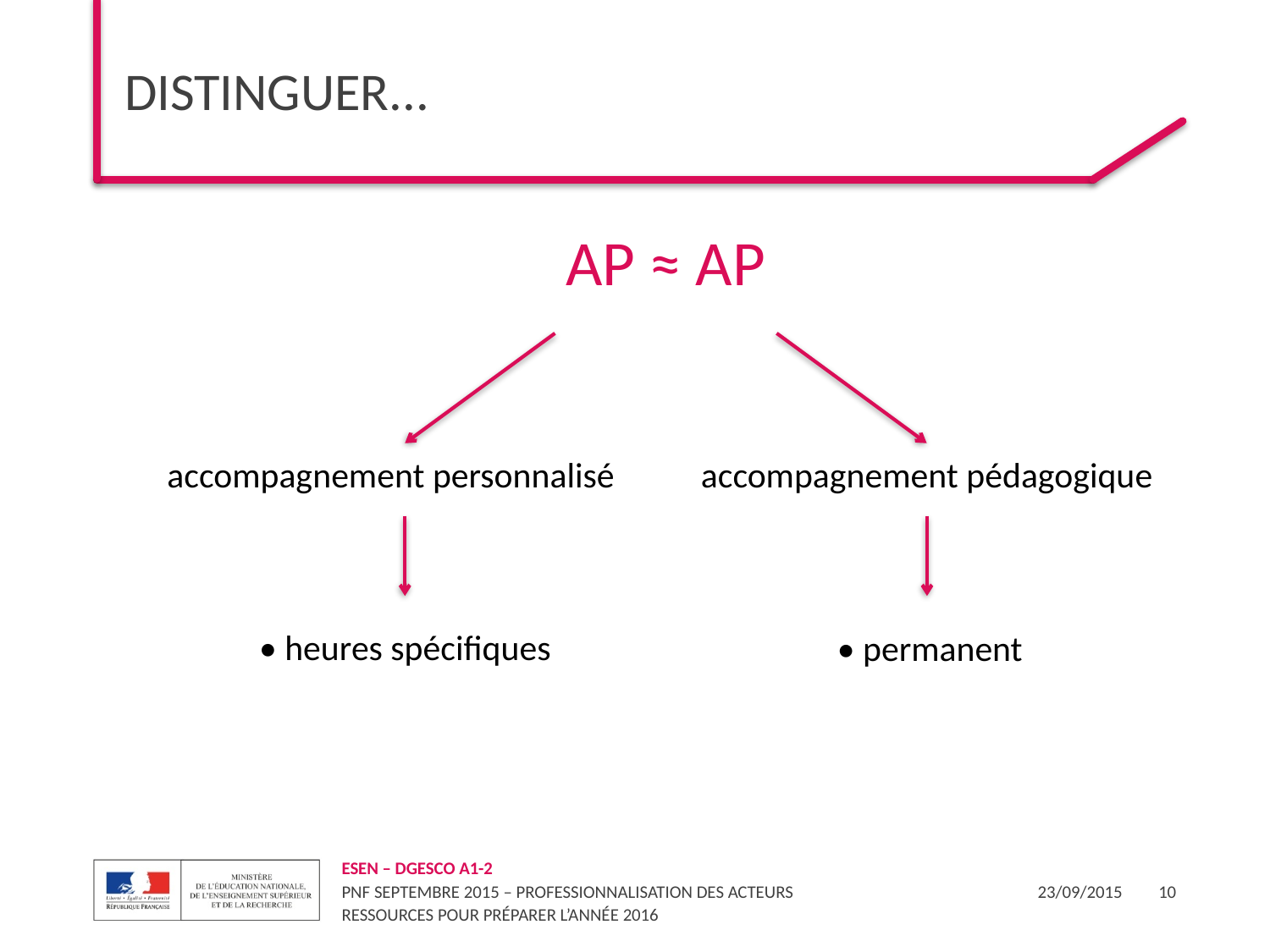

# distinguer...
 AP ≠ AP

 AP ≈ AP

 	accompagnement personnalisé	accompagnement pédagogique
• heures spécifiques
• permanent